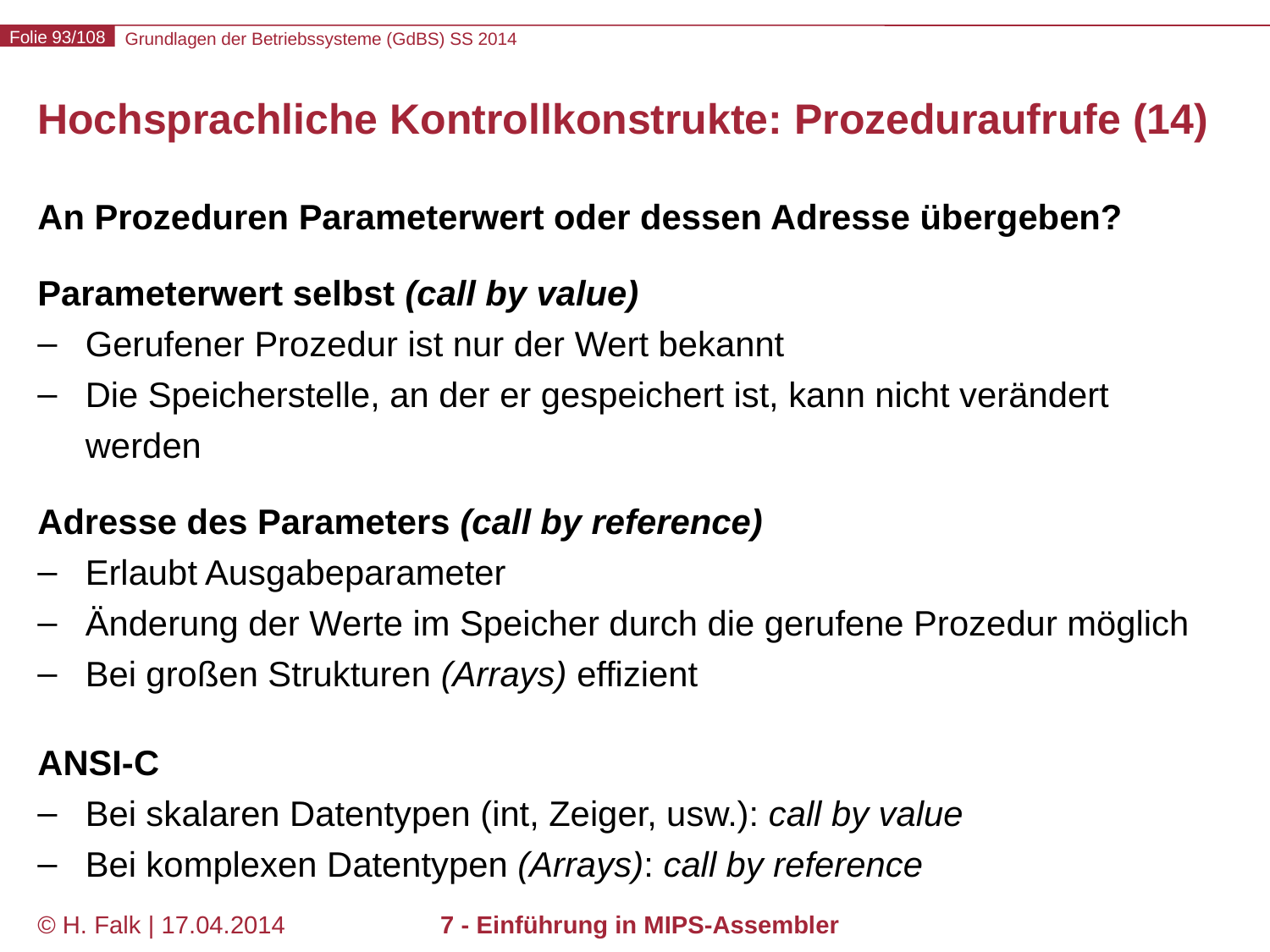

# Hochsprachliche Kontrollkonstrukte: Prozeduraufrufe (14)
An Prozeduren Parameterwert oder dessen Adresse übergeben?

Parameterwert selbst (call by value)
Gerufener Prozedur ist nur der Wert bekannt
Die Speicherstelle, an der er gespeichert ist, kann nicht verändert werden

Adresse des Parameters (call by reference)
Erlaubt Ausgabeparameter
Änderung der Werte im Speicher durch die gerufene Prozedur möglich
Bei großen Strukturen (Arrays) effizient

ANSI-C
Bei skalaren Datentypen (int, Zeiger, usw.): call by value
Bei komplexen Datentypen (Arrays): call by reference
© H. Falk | 17.04.2014
7 - Einführung in MIPS-Assembler